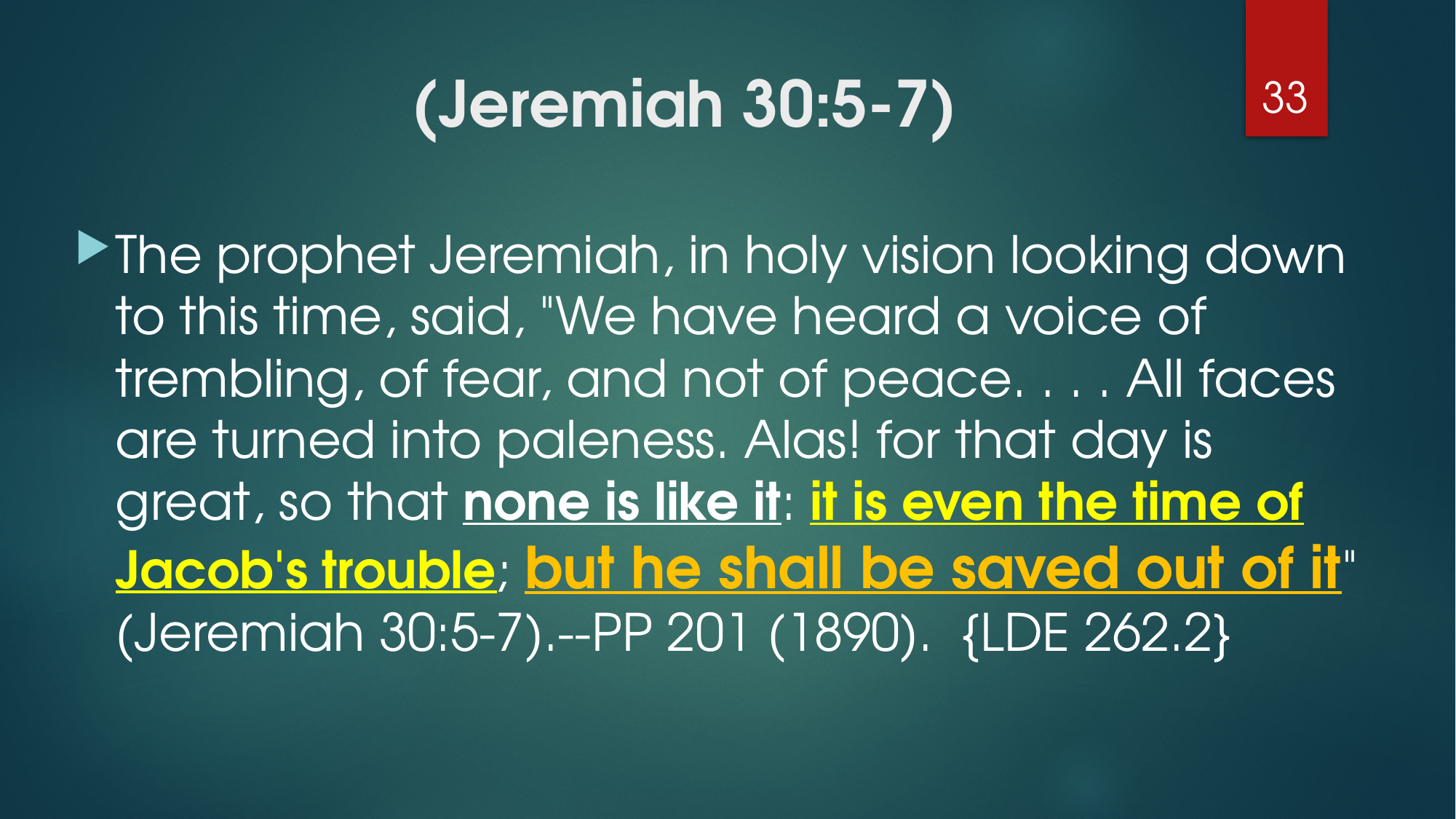

33
# (Jeremiah 30:5-7)
The prophet Jeremiah, in holy vision looking down to this time, said, "We have heard a voice of trembling, of fear, and not of peace. . . . All faces are turned into paleness. Alas! for that day is great, so that none is like it: it is even the time of Jacob's trouble; but he shall be saved out of it" (Jeremiah 30:5-7).--PP 201 (1890).  {LDE 262.2}